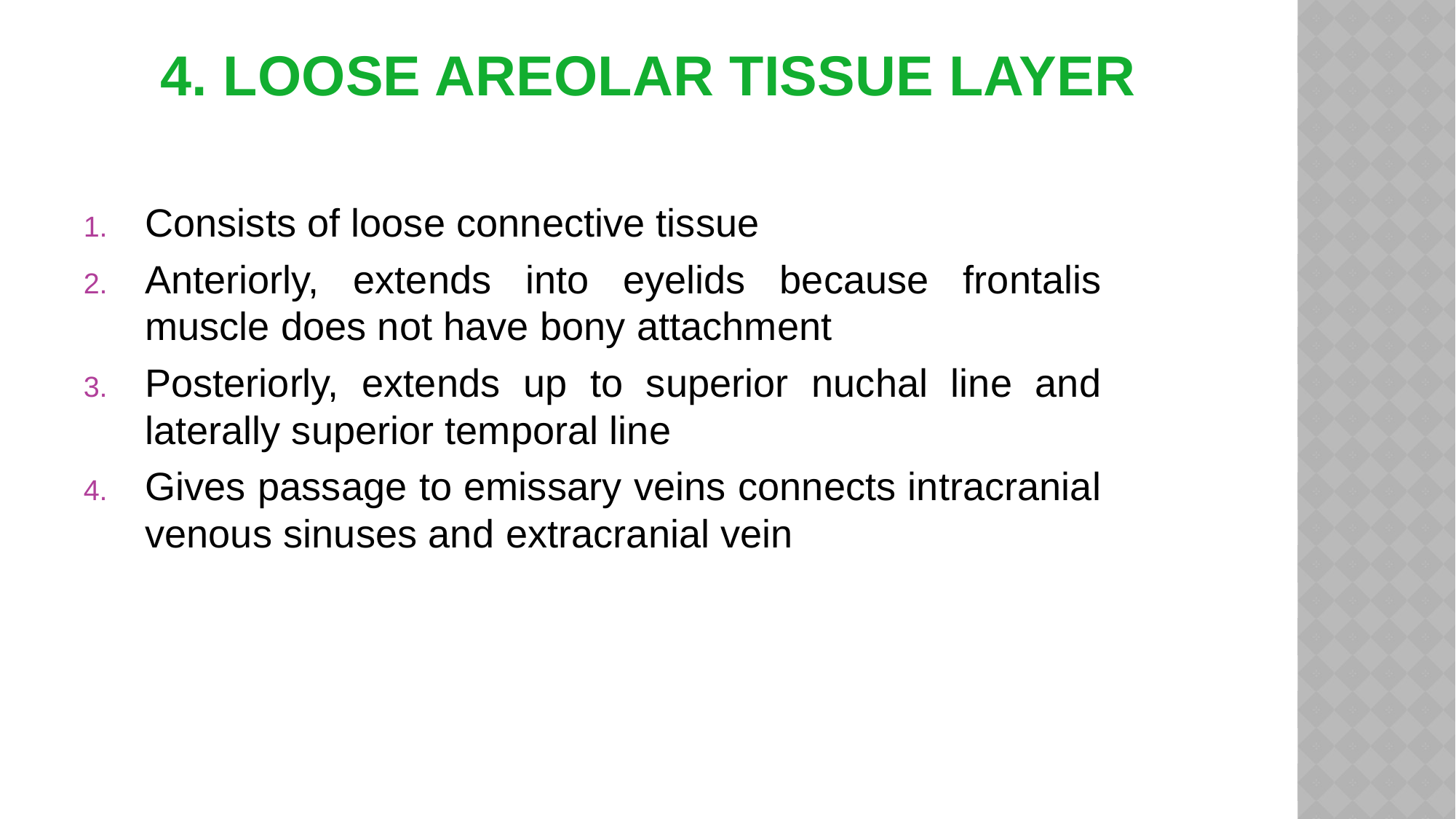

# 4. Loose areolar tissue layer
Consists of loose connective tissue
Anteriorly, extends into eyelids because frontalis muscle does not have bony attachment
Posteriorly, extends up to superior nuchal line and laterally superior temporal line
Gives passage to emissary veins connects intracranial venous sinuses and extracranial vein